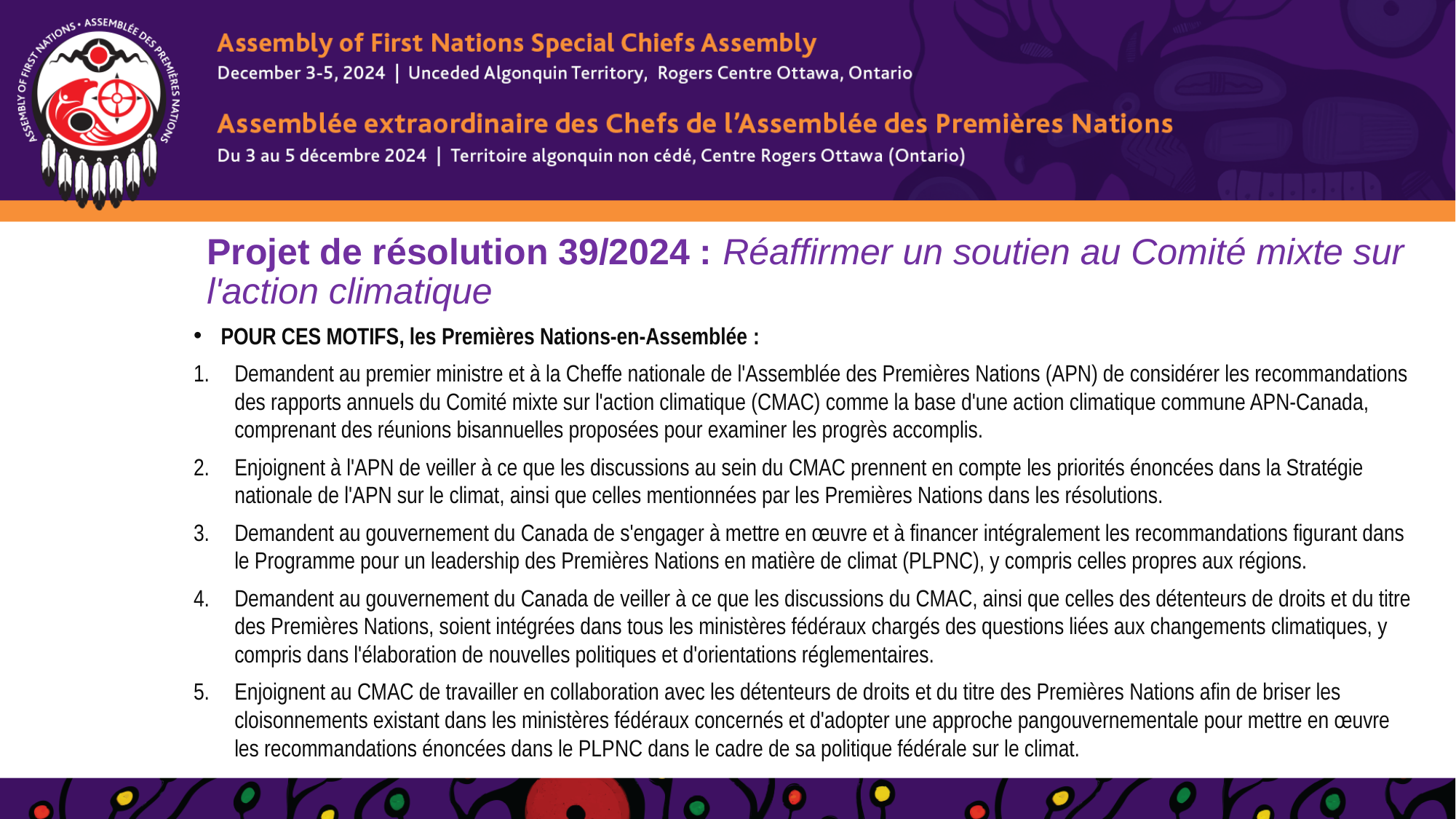

# Projet de résolution 39/2024 : Réaffirmer un soutien au Comité mixte sur l'action climatique
POUR CES MOTIFS, les Premières Nations-en-Assemblée :
Demandent au premier ministre et à la Cheffe nationale de l'Assemblée des Premières Nations (APN) de considérer les recommandations des rapports annuels du Comité mixte sur l'action climatique (CMAC) comme la base d'une action climatique commune APN-Canada, comprenant des réunions bisannuelles proposées pour examiner les progrès accomplis.
Enjoignent à l'APN de veiller à ce que les discussions au sein du CMAC prennent en compte les priorités énoncées dans la Stratégie nationale de l'APN sur le climat, ainsi que celles mentionnées par les Premières Nations dans les résolutions.
Demandent au gouvernement du Canada de s'engager à mettre en œuvre et à financer intégralement les recommandations figurant dans le Programme pour un leadership des Premières Nations en matière de climat (PLPNC), y compris celles propres aux régions.
Demandent au gouvernement du Canada de veiller à ce que les discussions du CMAC, ainsi que celles des détenteurs de droits et du titre des Premières Nations, soient intégrées dans tous les ministères fédéraux chargés des questions liées aux changements climatiques, y compris dans l'élaboration de nouvelles politiques et d'orientations réglementaires.
Enjoignent au CMAC de travailler en collaboration avec les détenteurs de droits et du titre des Premières Nations afin de briser les cloisonnements existant dans les ministères fédéraux concernés et d'adopter une approche pangouvernementale pour mettre en œuvre les recommandations énoncées dans le PLPNC dans le cadre de sa politique fédérale sur le climat.